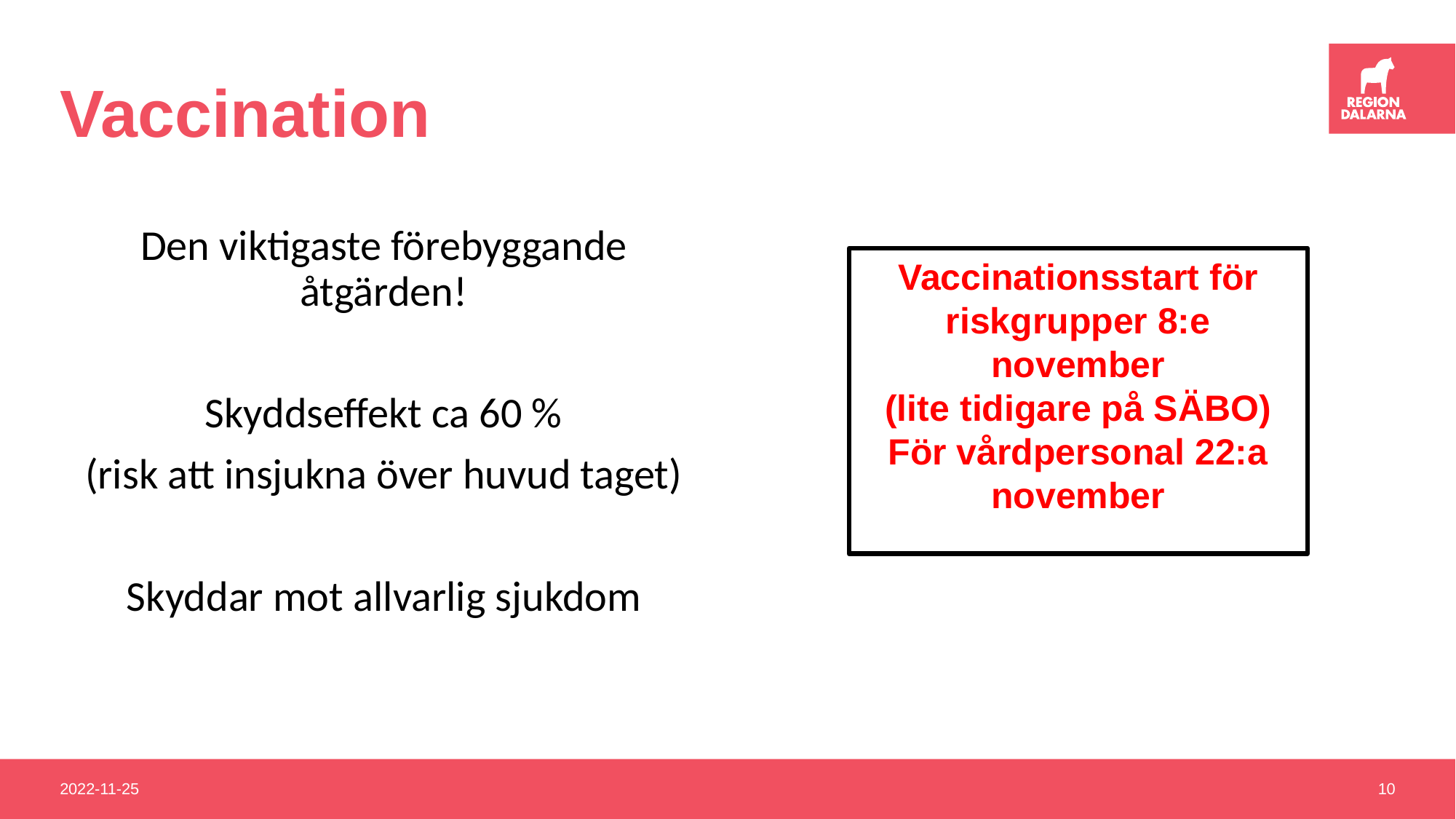

# Vaccination
Den viktigaste förebyggande åtgärden!

Skyddseffekt ca 60 %
(risk att insjukna över huvud taget)

Skyddar mot allvarlig sjukdom

Vaccinationsstart för riskgrupper 8:e november
(lite tidigare på SÄBO)
För vårdpersonal 22:a november

2022-11-25

10